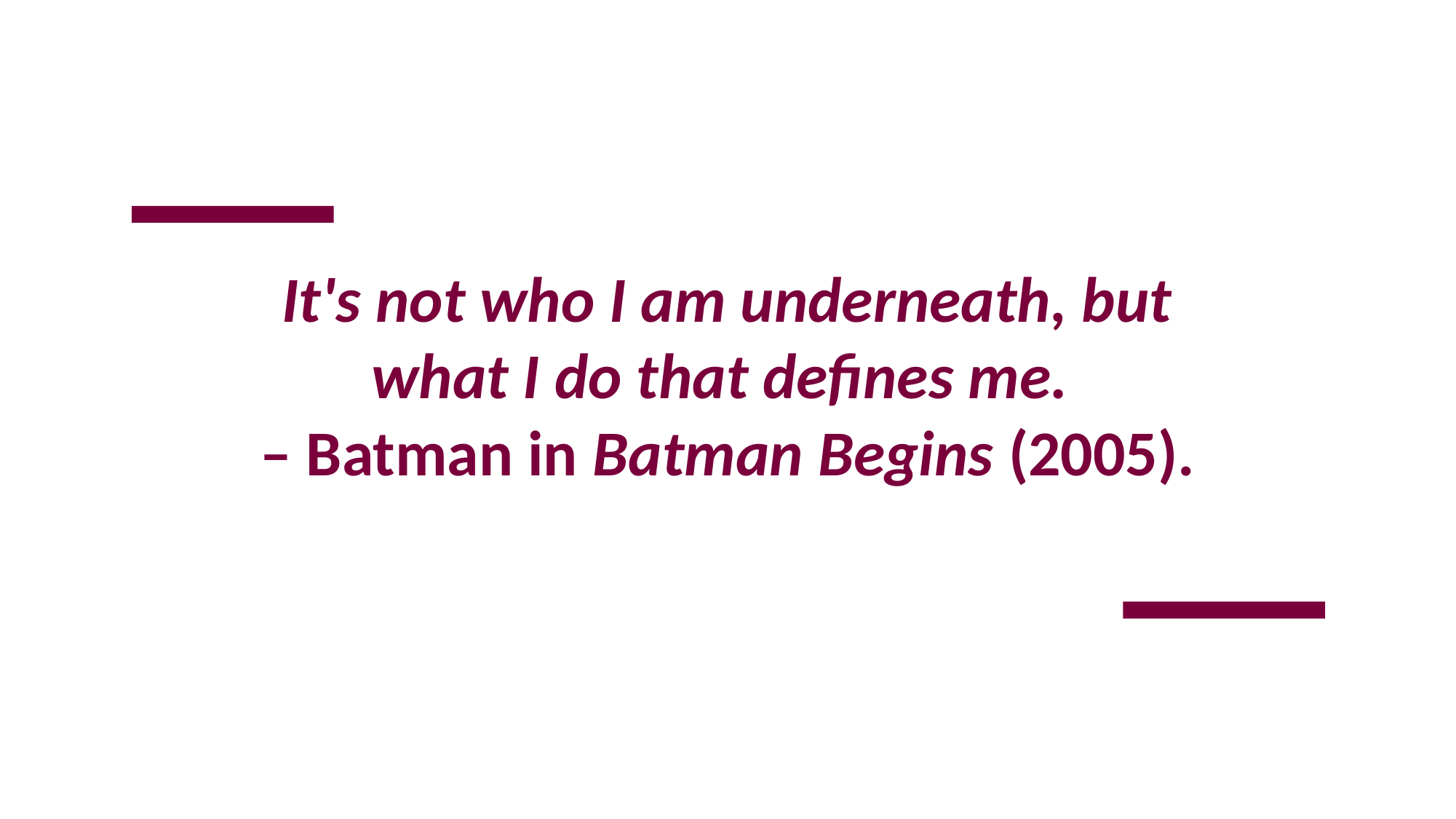

# It's not who I am underneath, but what I do that defines me. – Batman in Batman Begins (2005).